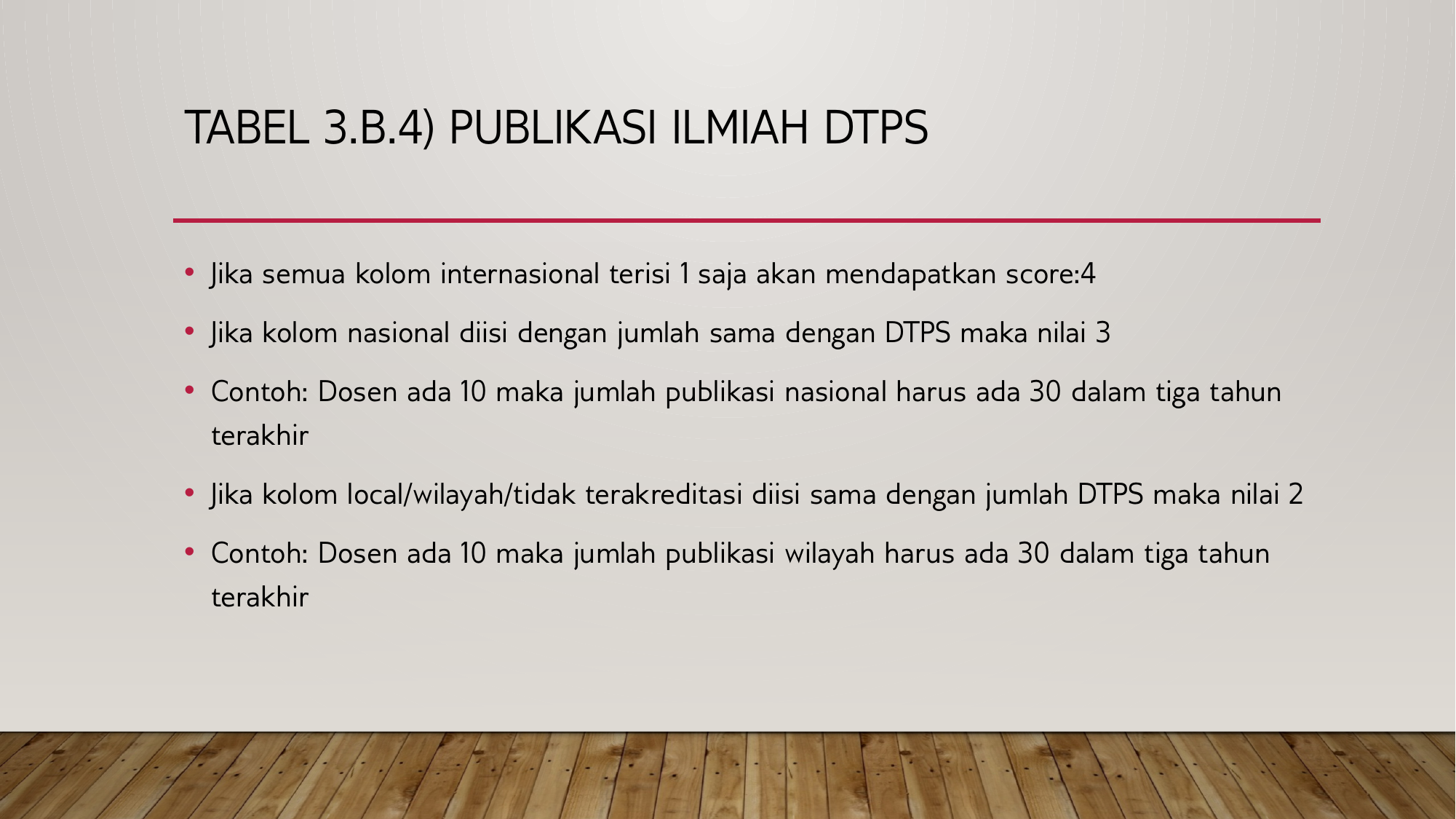

# Tabel 3.b.4) Publikasi Ilmiah DTPS
Jika semua kolom internasional terisi 1 saja akan mendapatkan score:4
Jika kolom nasional diisi dengan jumlah sama dengan DTPS maka nilai 3
Contoh: Dosen ada 10 maka jumlah publikasi nasional harus ada 30 dalam tiga tahun terakhir
Jika kolom local/wilayah/tidak terakreditasi diisi sama dengan jumlah DTPS maka nilai 2
Contoh: Dosen ada 10 maka jumlah publikasi wilayah harus ada 30 dalam tiga tahun terakhir